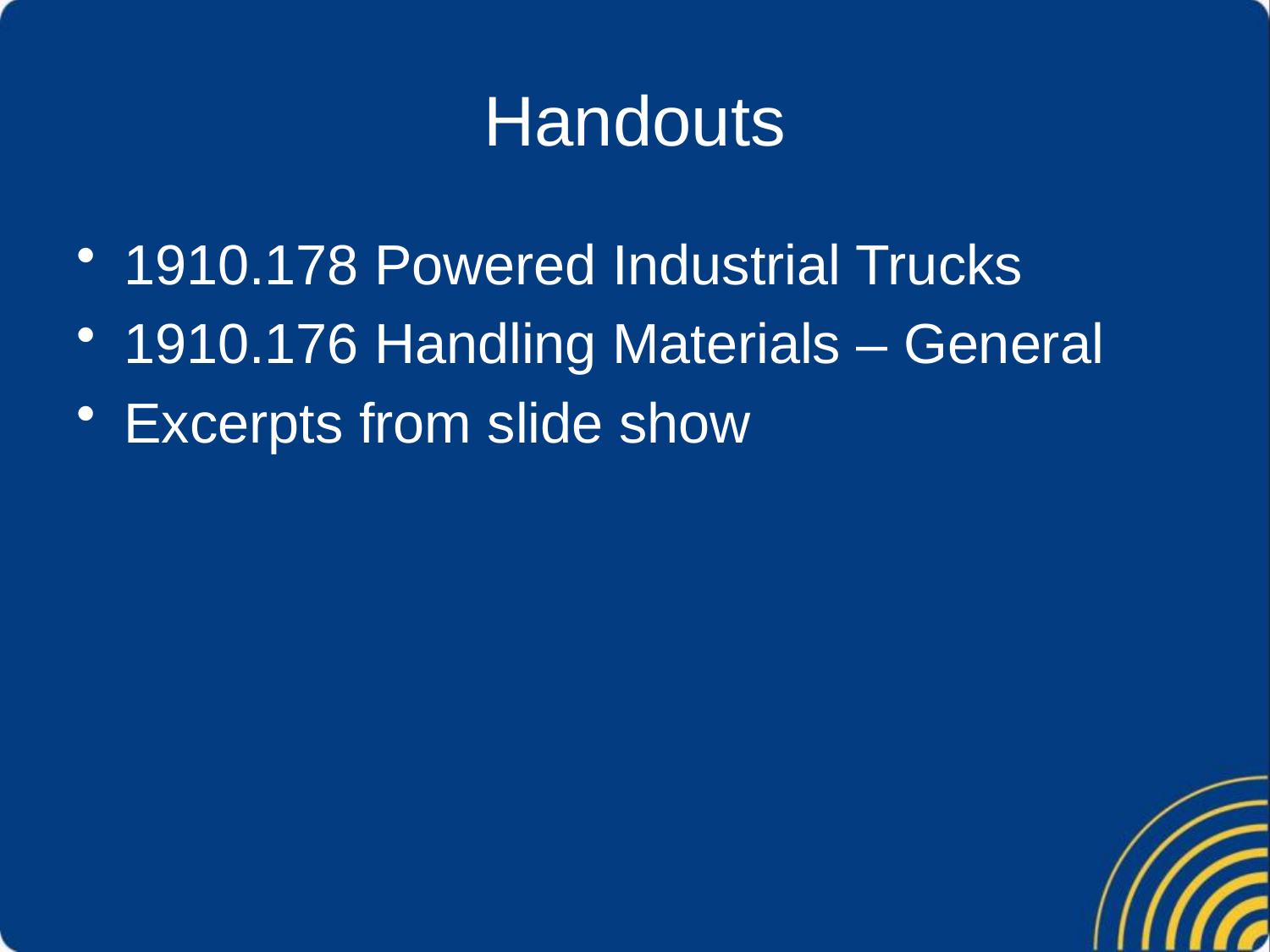

# Handouts
1910.178 Powered Industrial Trucks
1910.176 Handling Materials – General
Excerpts from slide show